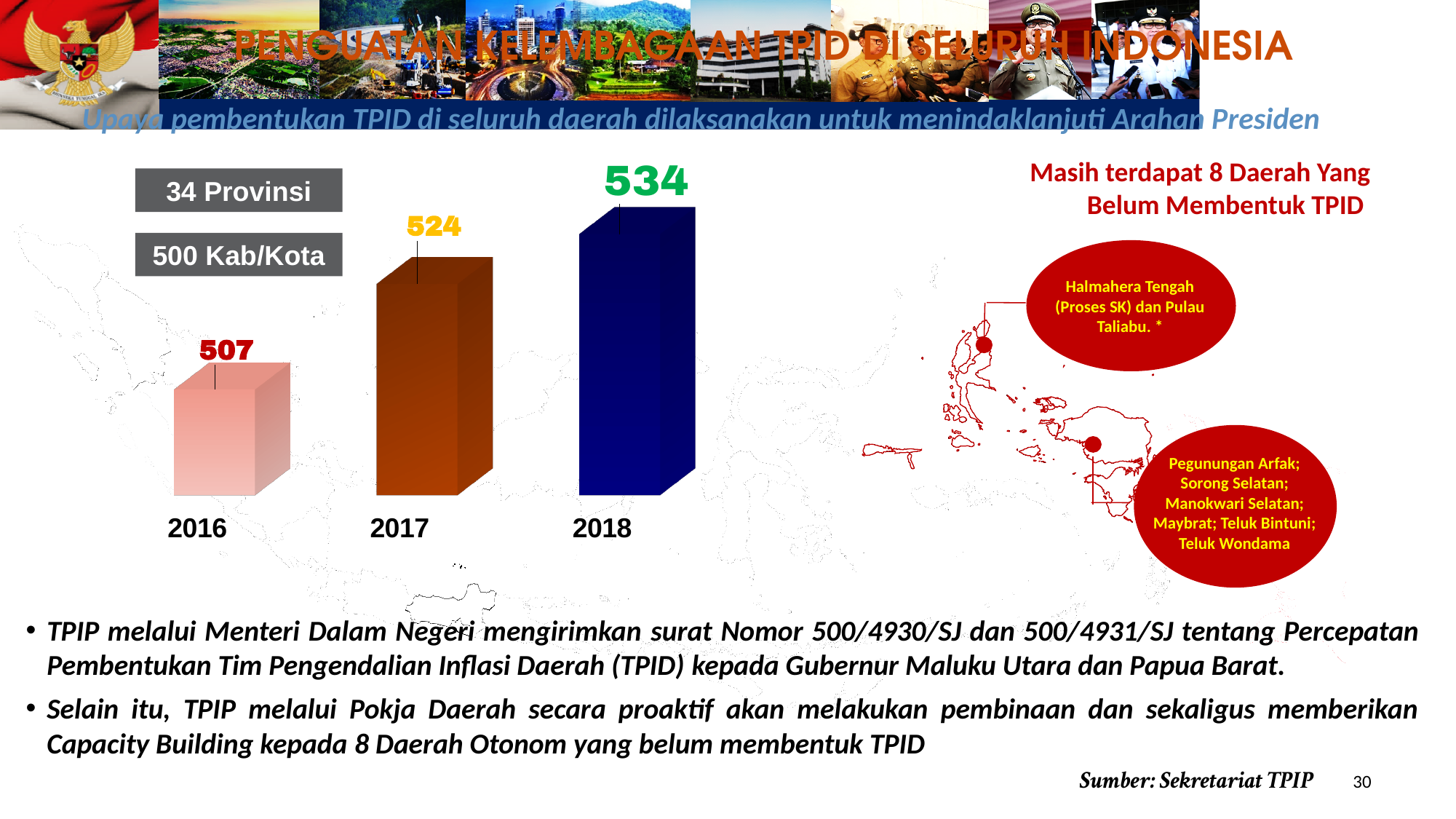

PENGUATAN KELEMBAGAAN TPID DI SELURUH INDONESIA
Upaya pembentukan TPID di seluruh daerah dilaksanakan untuk menindaklanjuti Arahan Presiden

[unsupported chart]

Masih terdapat 8 Daerah Yang Belum Membentuk TPID
34 Provinsi

500 Kab/Kota

Halmahera Tengah (Proses SK) dan Pulau Taliabu. *

Pegunungan Arfak; Sorong Selatan; Manokwari Selatan; Maybrat; Teluk Bintuni; Teluk Wondama

TPIP melalui Menteri Dalam Negeri mengirimkan surat Nomor 500/4930/SJ dan 500/4931/SJ tentang Percepatan Pembentukan Tim Pengendalian Inflasi Daerah (TPID) kepada Gubernur Maluku Utara dan Papua Barat.
Selain itu, TPIP melalui Pokja Daerah secara proaktif akan melakukan pembinaan dan sekaligus memberikan Capacity Building kepada 8 Daerah Otonom yang belum membentuk TPID
Sumber: Sekretariat TPIP
30